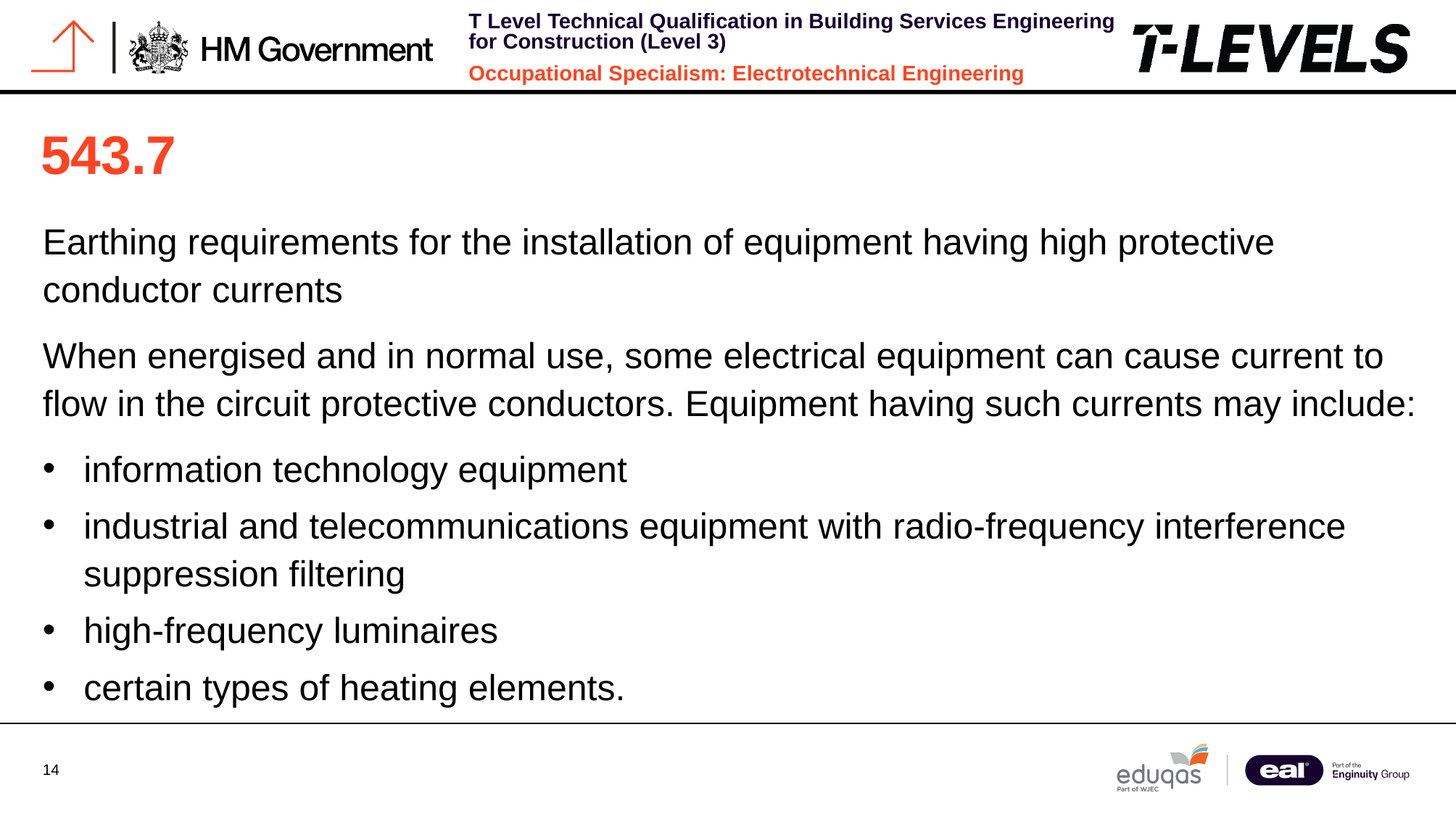

# 543.7
Earthing requirements for the installation of equipment having high protective conductor currents
When energised and in normal use, some electrical equipment can cause current to flow in the circuit protective conductors. Equipment having such currents may include:
information technology equipment
industrial and telecommunications equipment with radio-frequency interference suppression filtering
high-frequency luminaires
certain types of heating elements.